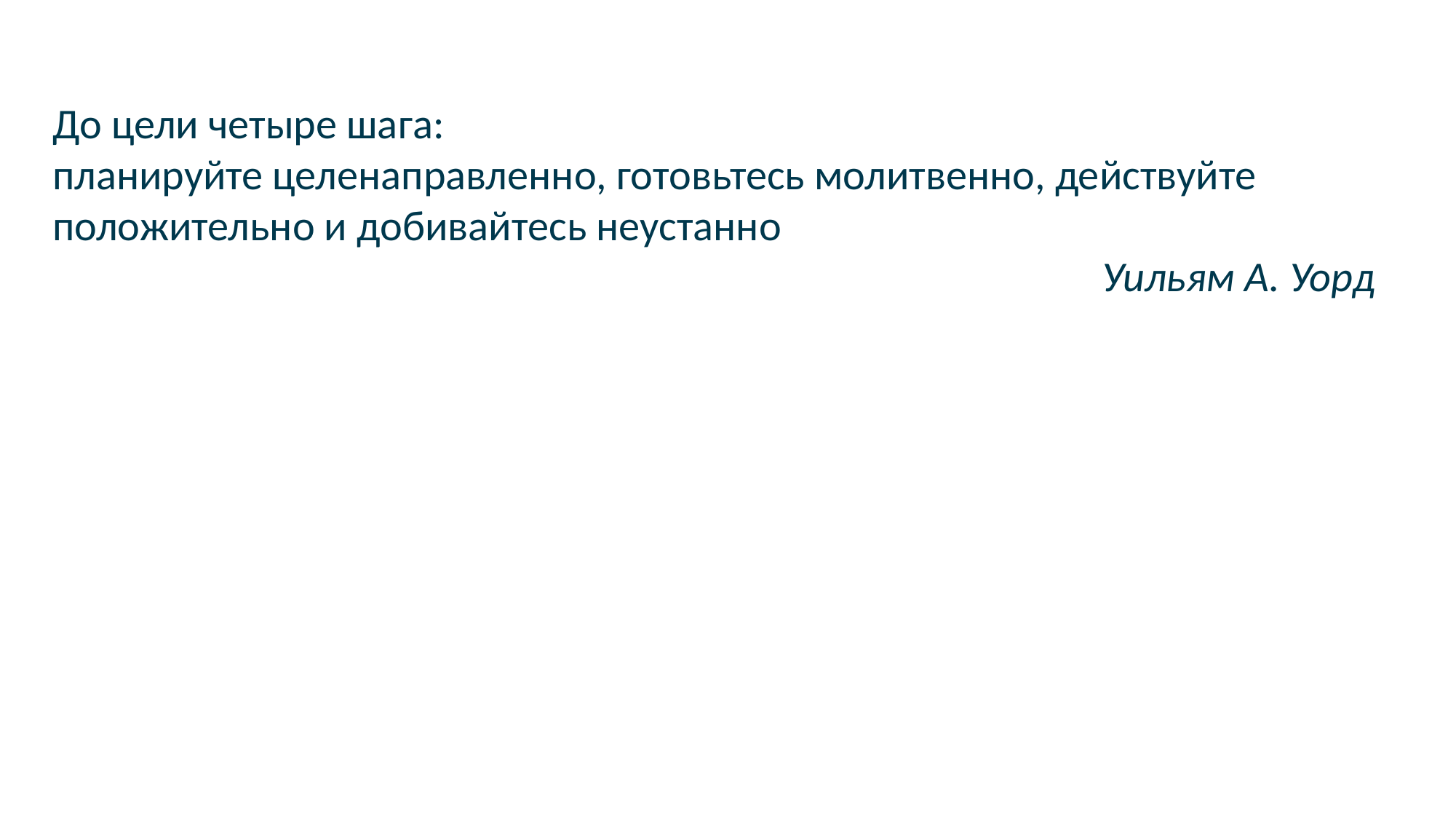

До цели четыре шага:
планируйте целенаправленно, готовьтесь молитвенно, действуйте положительно и добивайтесь неустанно
Уильям А. Уорд